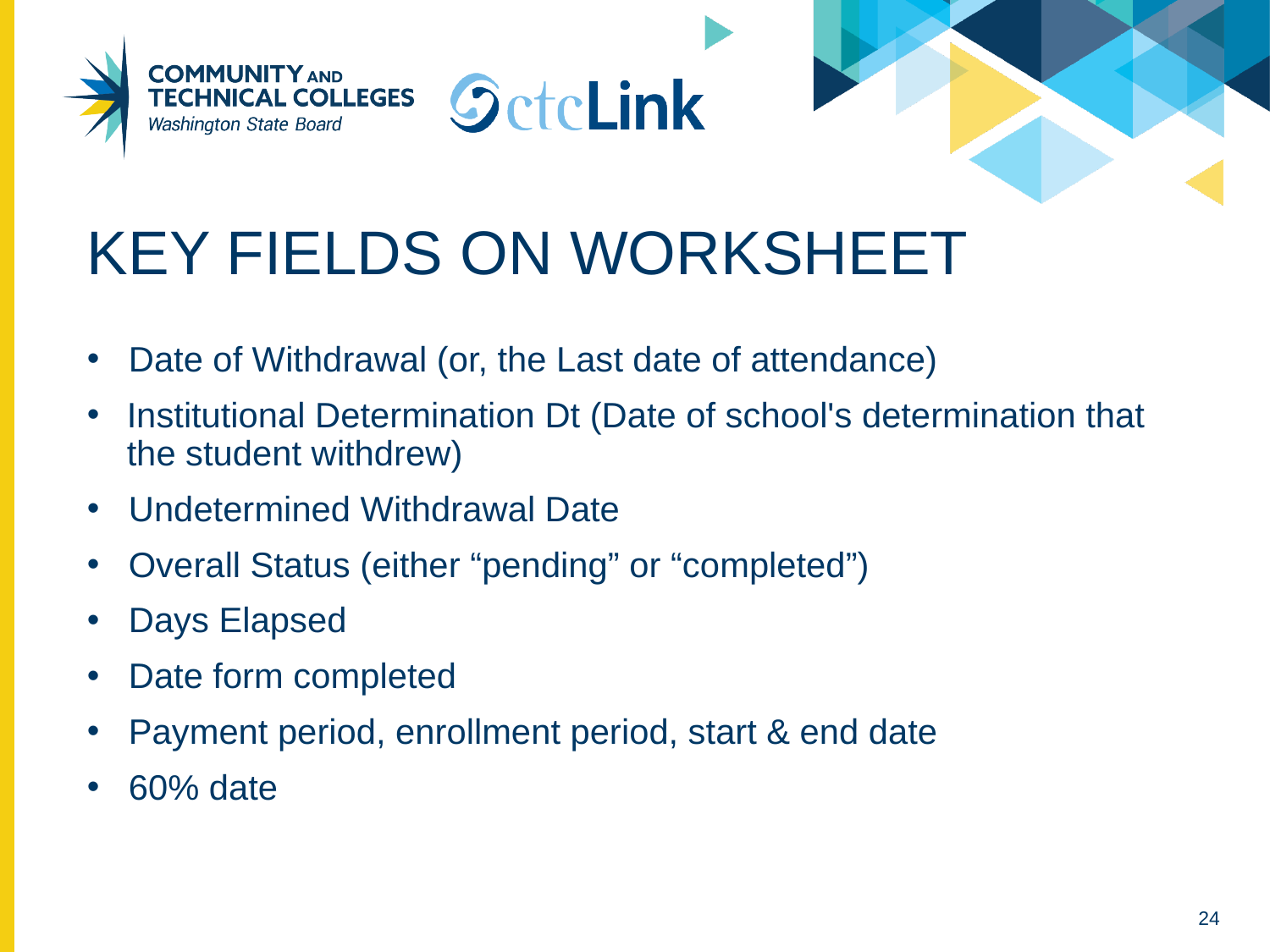

# Key fields on worksheet
 Date of Withdrawal (or, the Last date of attendance)
Institutional Determination Dt (Date of school's determination that the student withdrew)
 Undetermined Withdrawal Date
 Overall Status (either “pending” or “completed”)
 Days Elapsed
 Date form completed
 Payment period, enrollment period, start & end date
 60% date
24